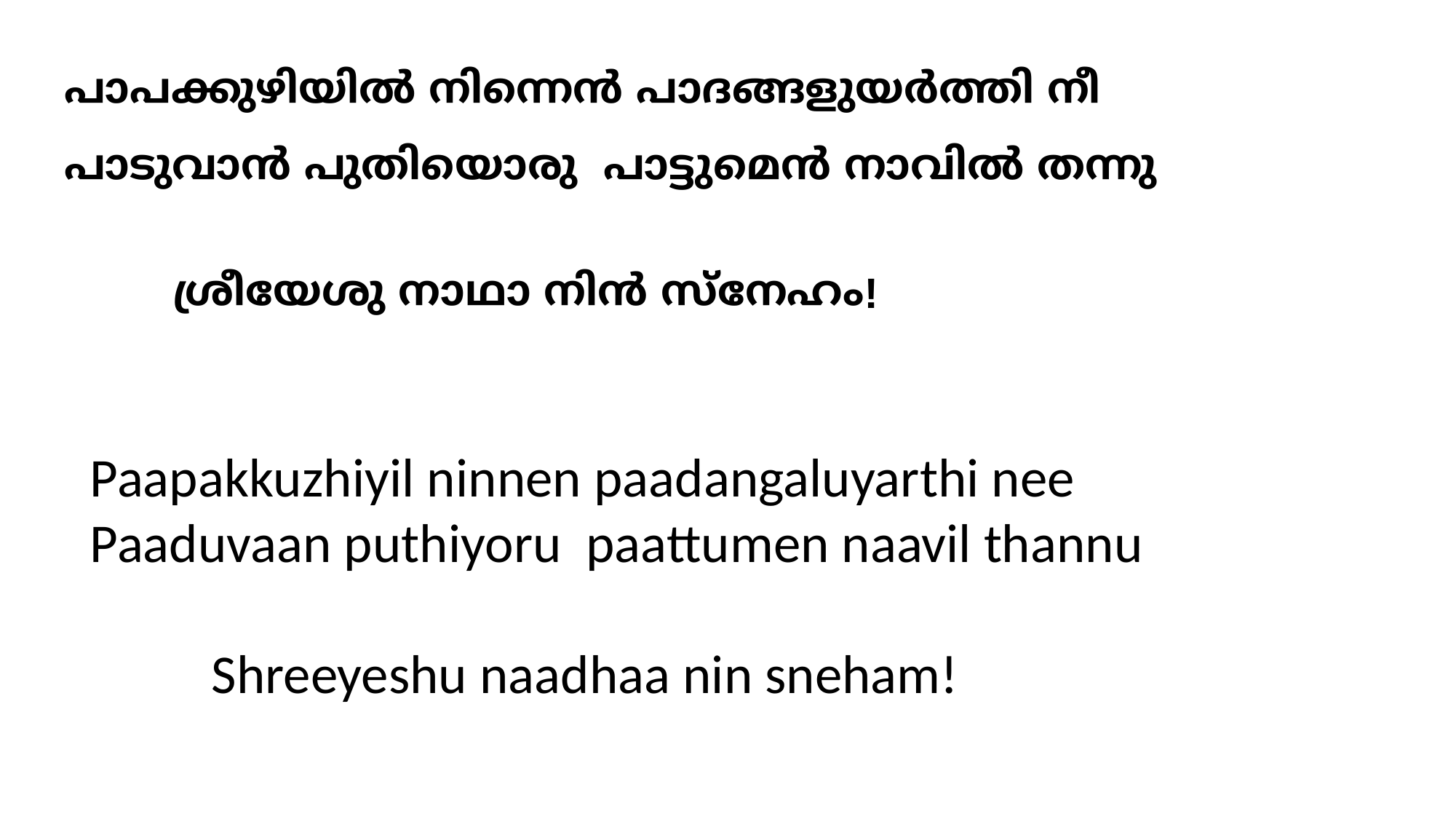

പാപക്കുഴിയില്‍ നിന്നെന്‍ പാദങ്ങളുയര്‍ത്തി നീ
പാടുവാന്‍ പുതിയൊരു  പാട്ടുമെന്‍ നാവില്‍ തന്നു

			ശ്രീയേശു നാഥാ നിന്‍ സ്നേഹം!
# Paapakkuzhiyil ninnen paadangaluyarthi nee Paaduvaan puthiyoru  paattumen naavil thannu Shreeyeshu naadhaa nin sneham!